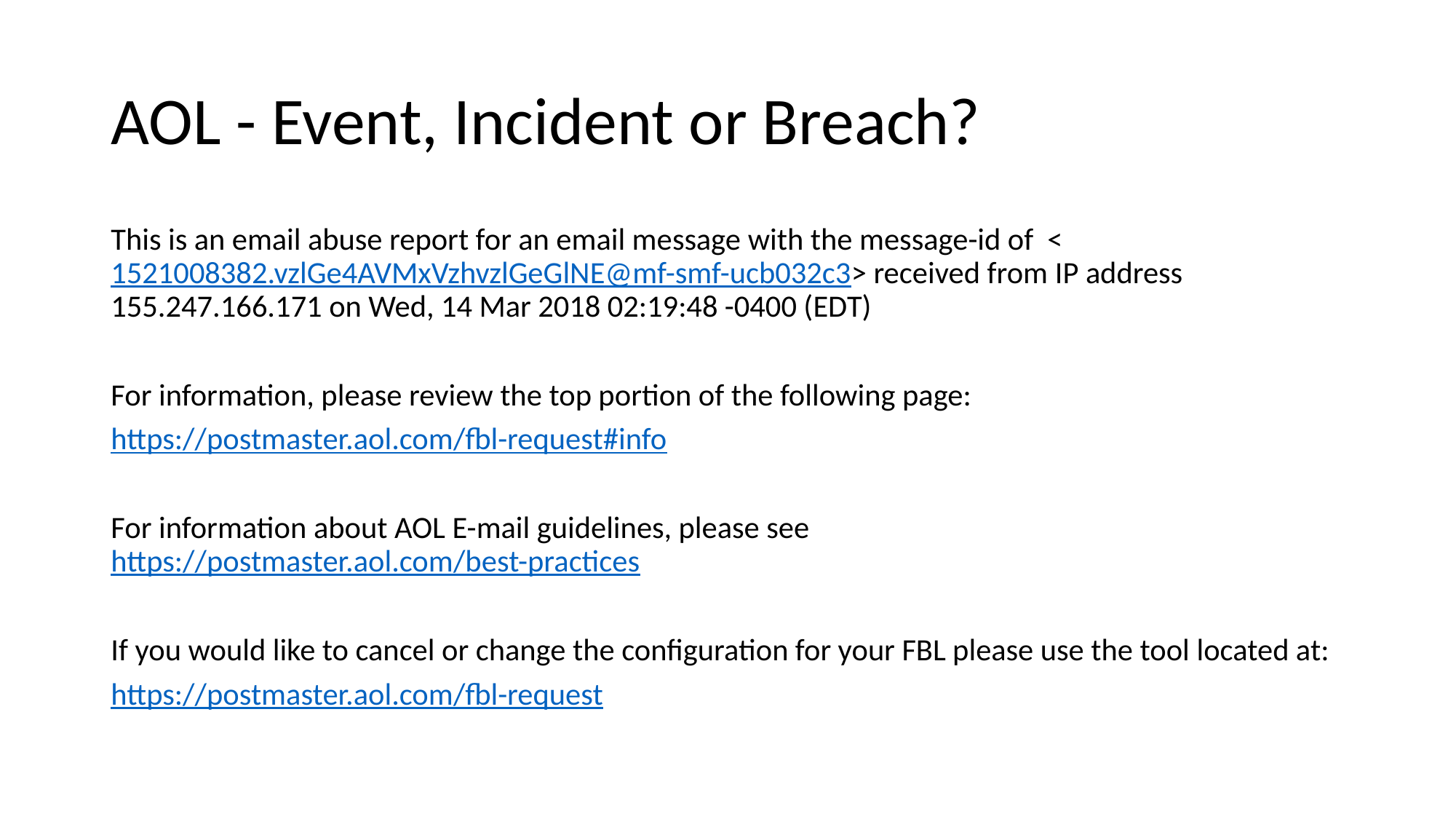

# AOL - Event, Incident or Breach?
This is an email abuse report for an email message with the message-id of  <1521008382.vzlGe4AVMxVzhvzlGeGlNE@mf-smf-ucb032c3> received from IP address 155.247.166.171 on Wed, 14 Mar 2018 02:19:48 -0400 (EDT)

For information, please review the top portion of the following page:
https://postmaster.aol.com/fbl-request#info

For information about AOL E-mail guidelines, please see https://postmaster.aol.com/best-practices

If you would like to cancel or change the configuration for your FBL please use the tool located at:
https://postmaster.aol.com/fbl-request